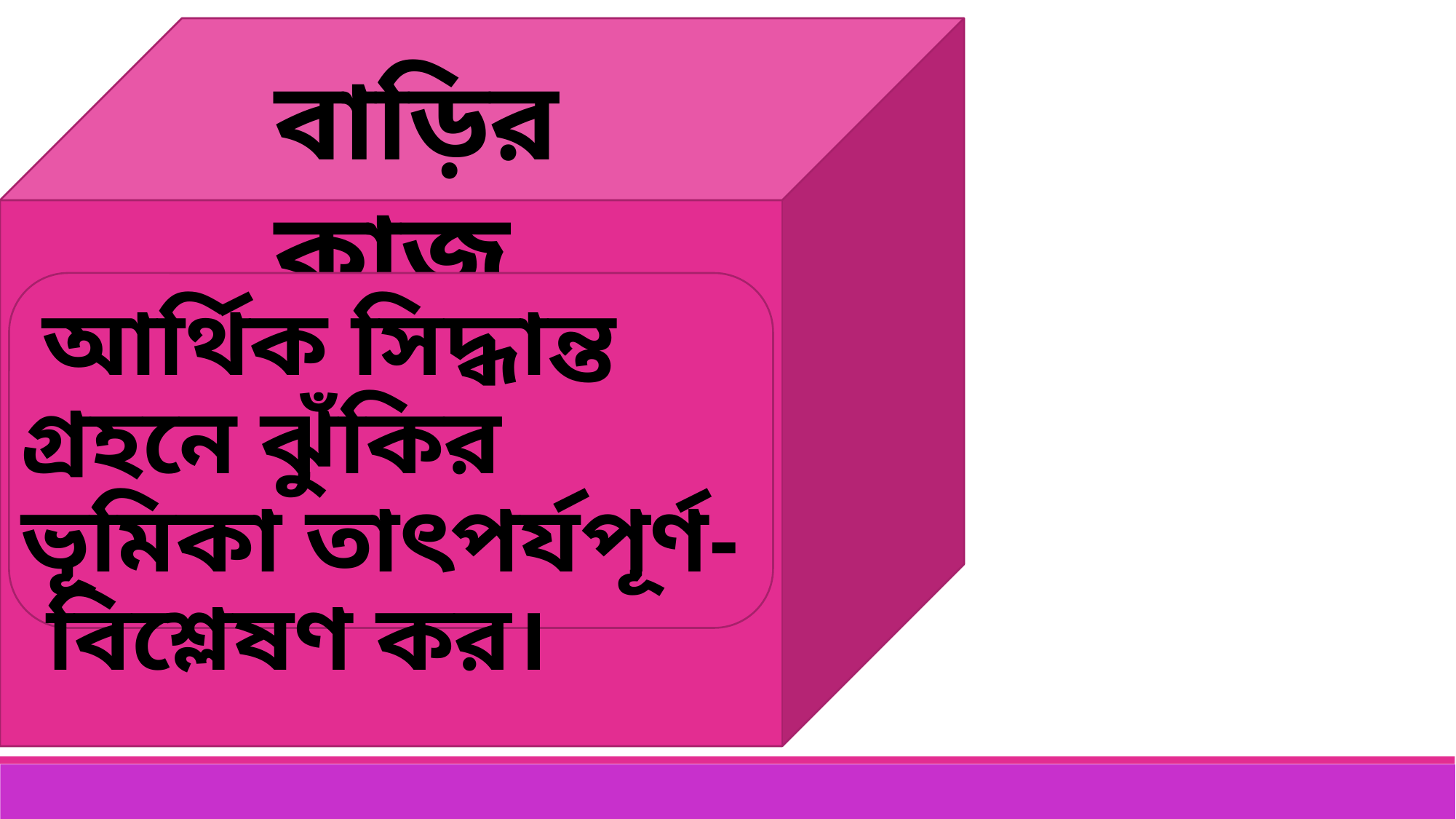

বাড়ির কাজ

আর্থিক সিদ্ধান্ত গ্রহনে ঝুঁকির ভূমিকা তাৎপর্যপূর্ণ-  বিশ্লেষণ কর।